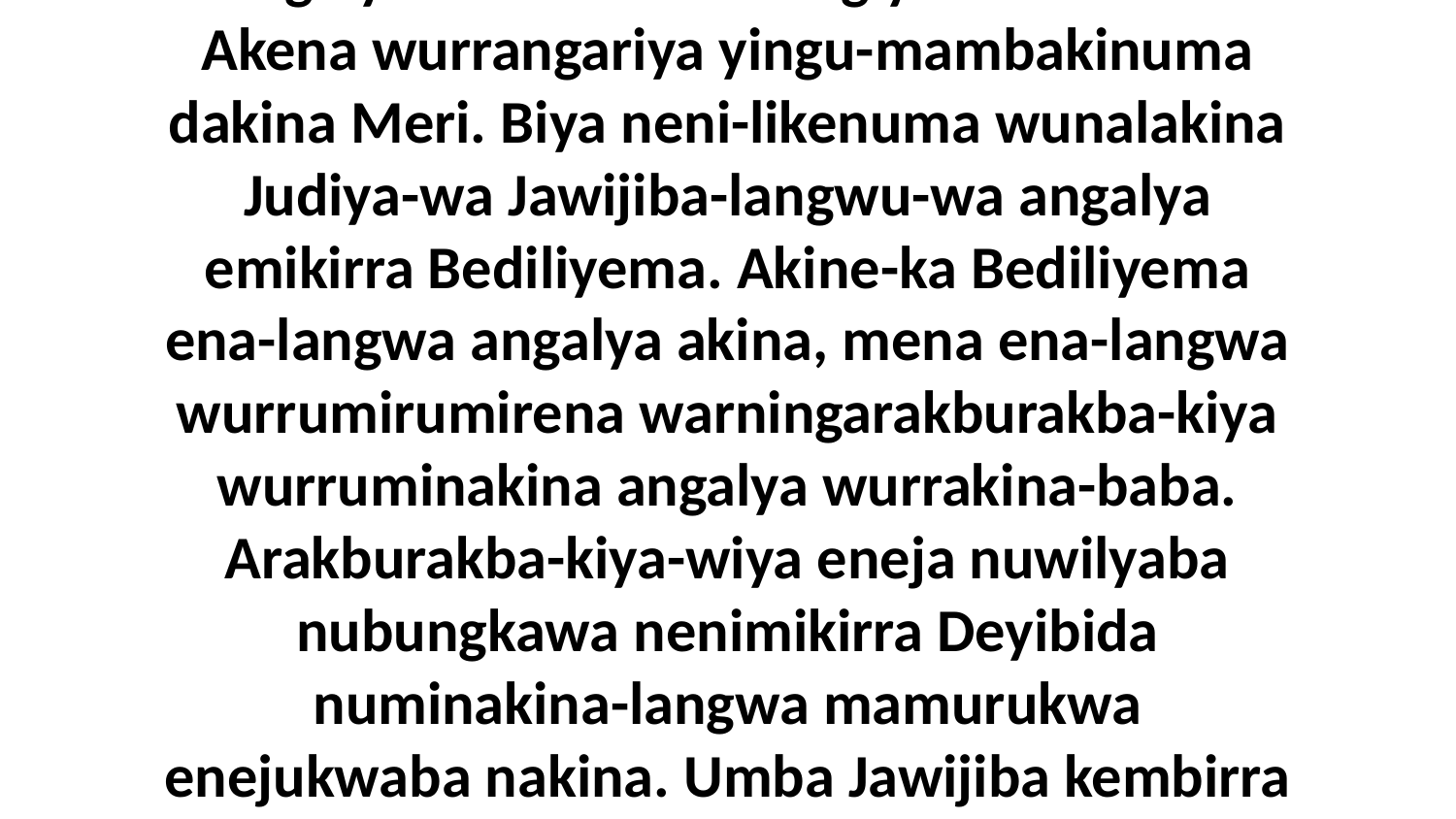

4-5 Eneja kembirra Jawijiba ni-lalikama nakina ebina angalya Keliliya emikirra Nejirida umba ni-likenuma enejukwaba ena-langwu-wa angalya aburnuwa dadingiyenikba Meri. Akena wurrangariya yingu-mambakinuma dakina Meri. Biya neni-likenuma wunalakina Judiya-wa Jawijiba-langwu-wa angalya emikirra Bediliyema. Akine-ka Bediliyema ena-langwa angalya akina, mena ena-langwa wurrumirumirena warningarakburakba-kiya wurruminakina angalya wurrakina-baba. Arakburakba-kiya-wiya eneja nuwilyaba nubungkawa nenimikirra Deyibida numinakina-langwa mamurukwa enejukwaba nakina. Umba Jawijiba kembirra ni-likenuma Keliliya-langwa yadikina Bediliyemu-wa, aburnuwa Meri, wunenik-arrikarri-yada ekirra aburna-langwa yakwujina akina-manja angalya.